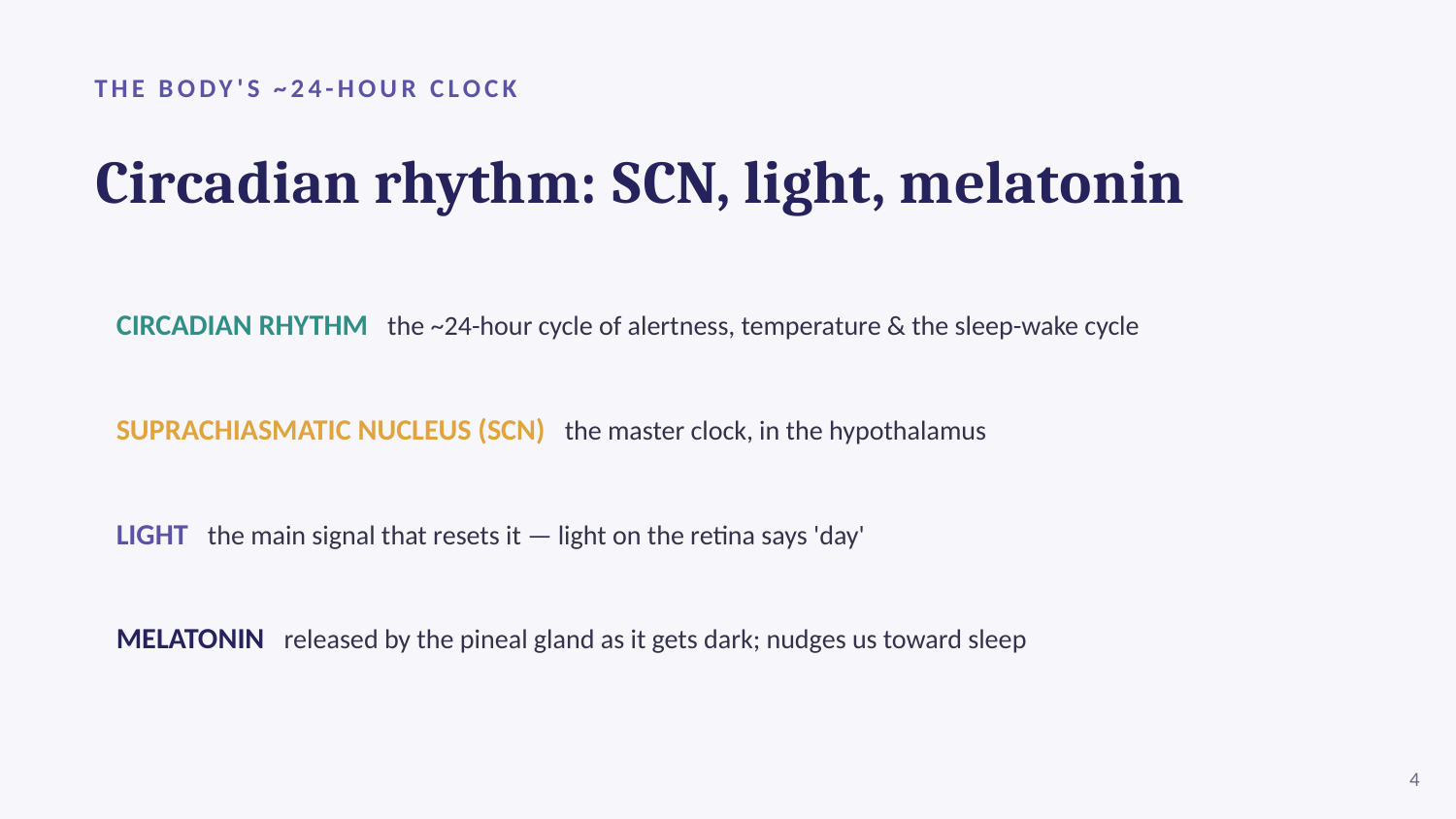

THE BODY'S ~24-HOUR CLOCK
Circadian rhythm: SCN, light, melatonin
CIRCADIAN RHYTHM   the ~24-hour cycle of alertness, temperature & the sleep-wake cycle
SUPRACHIASMATIC NUCLEUS (SCN)   the master clock, in the hypothalamus
LIGHT   the main signal that resets it — light on the retina says 'day'
MELATONIN   released by the pineal gland as it gets dark; nudges us toward sleep
4